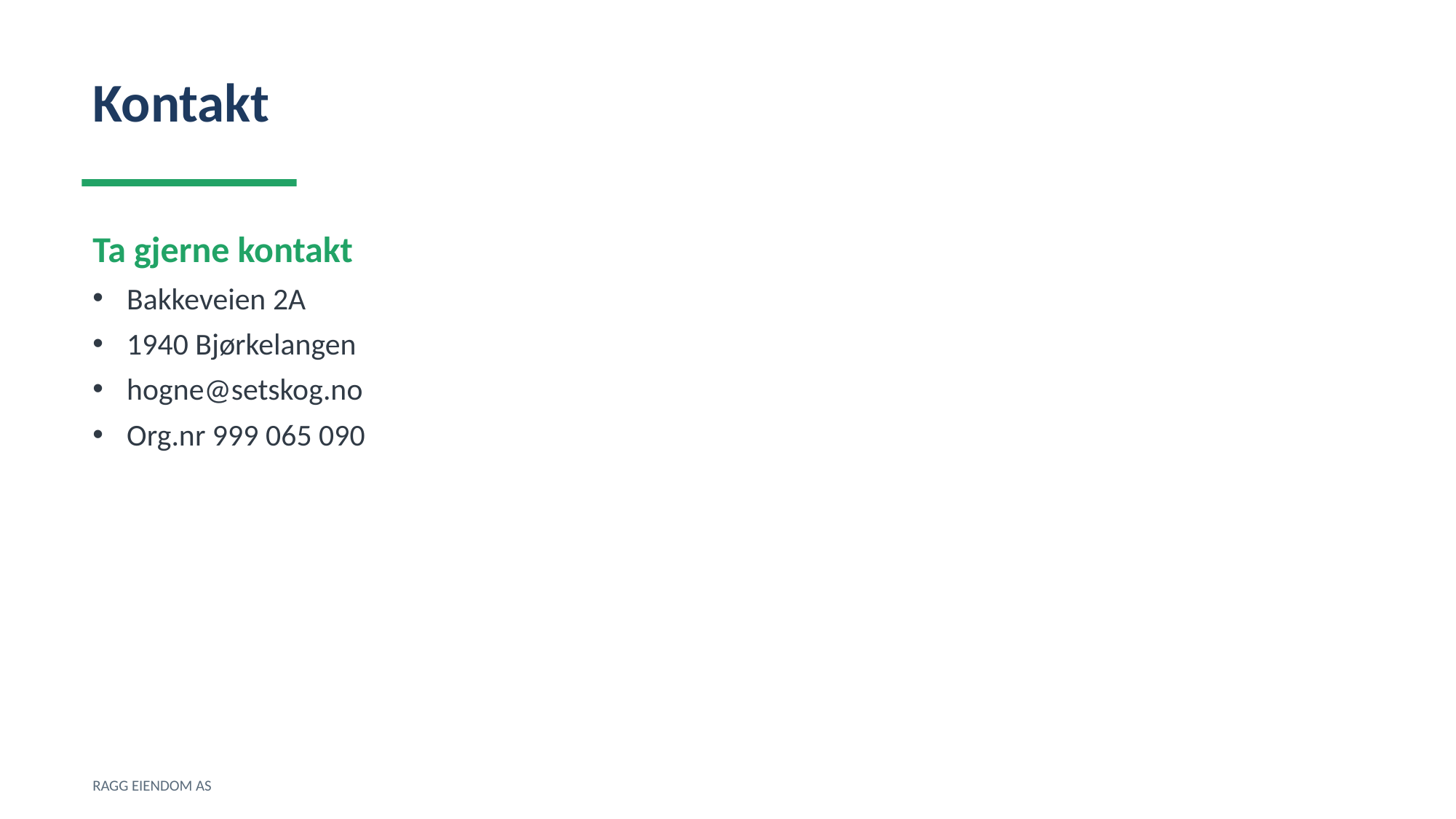

Kontakt

Ta gjerne kontakt
Bakkeveien 2A
1940 Bjørkelangen
hogne@setskog.no
Org.nr 999 065 090
RAGG EIENDOM AS